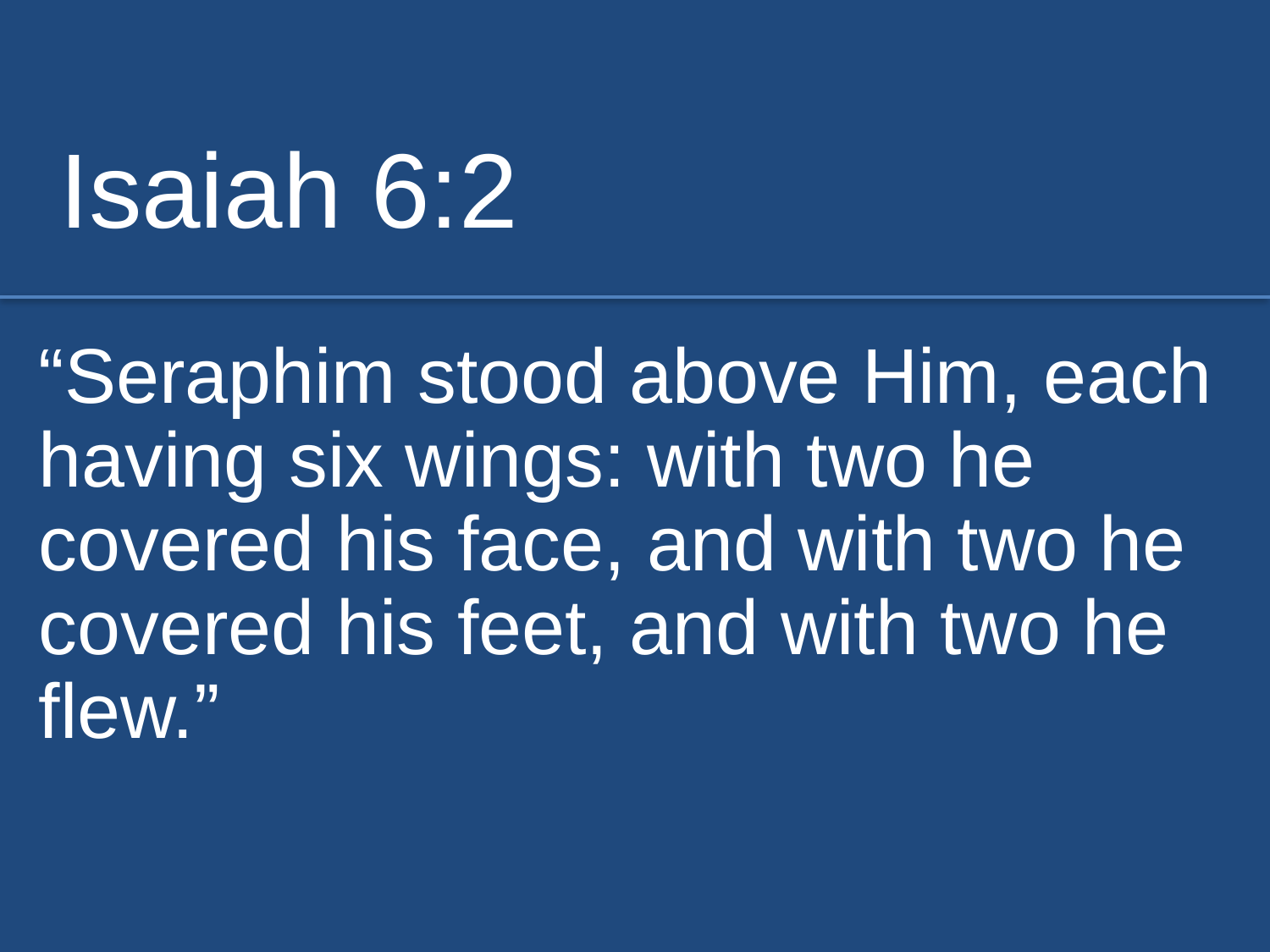

Isaiah 6:2
“Seraphim stood above Him, each having six wings: with two he covered his face, and with two he covered his feet, and with two he flew.”